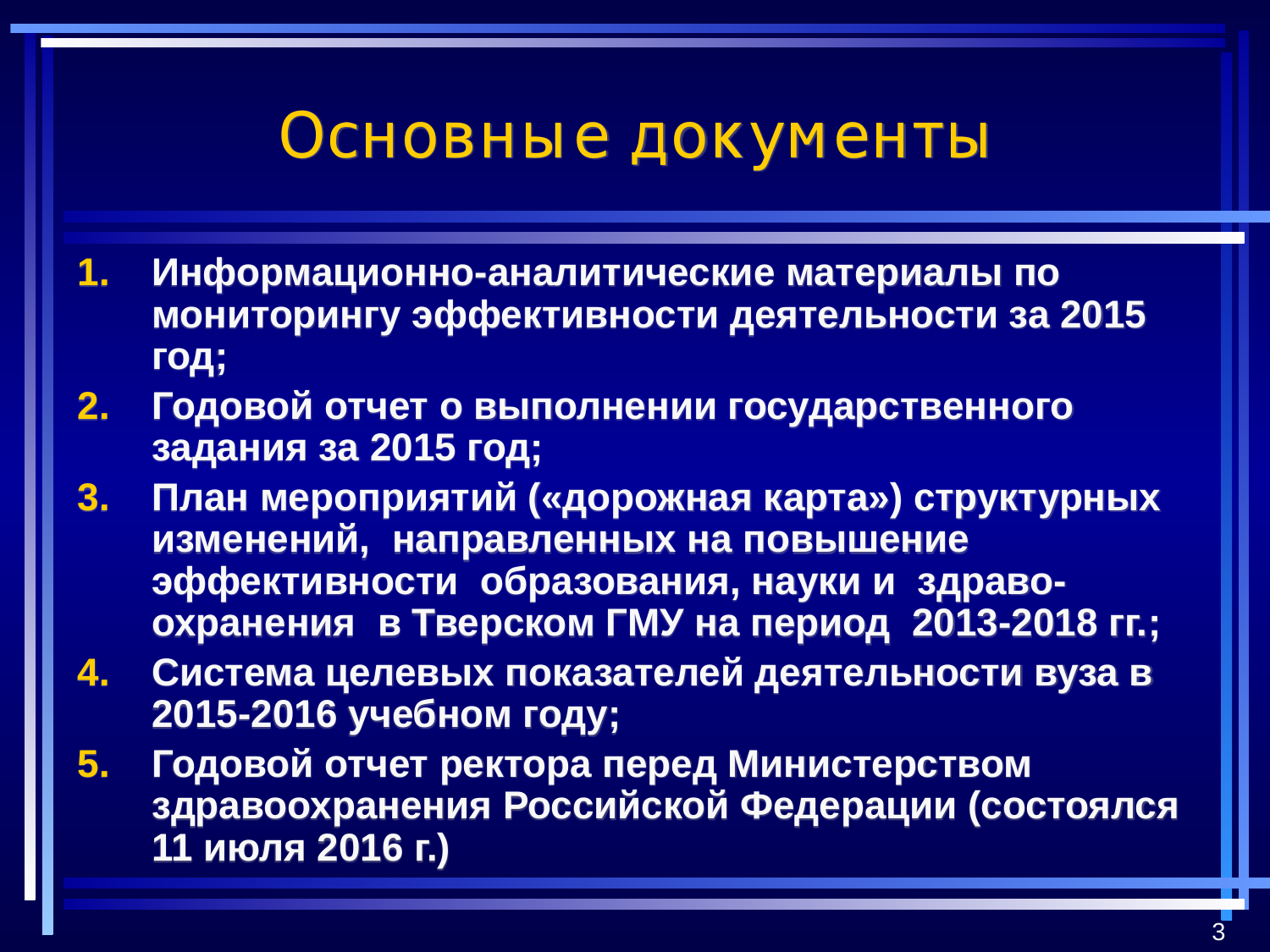

# Основные документы
Информационно-аналитические материалы по мониторингу эффективности деятельности за 2015 год;
Годовой отчет о выполнении государственного задания за 2015 год;
План мероприятий («дорожная карта») структурных изменений,  направленных на повышение эффективности  образования, науки и  здраво-охранения  в Тверском ГМУ на период  2013-2018 гг.;
Система целевых показателей деятельности вуза в 2015-2016 учебном году;
Годовой отчет ректора перед Министерством здравоохранения Российской Федерации (состоялся 11 июля 2016 г.)

3